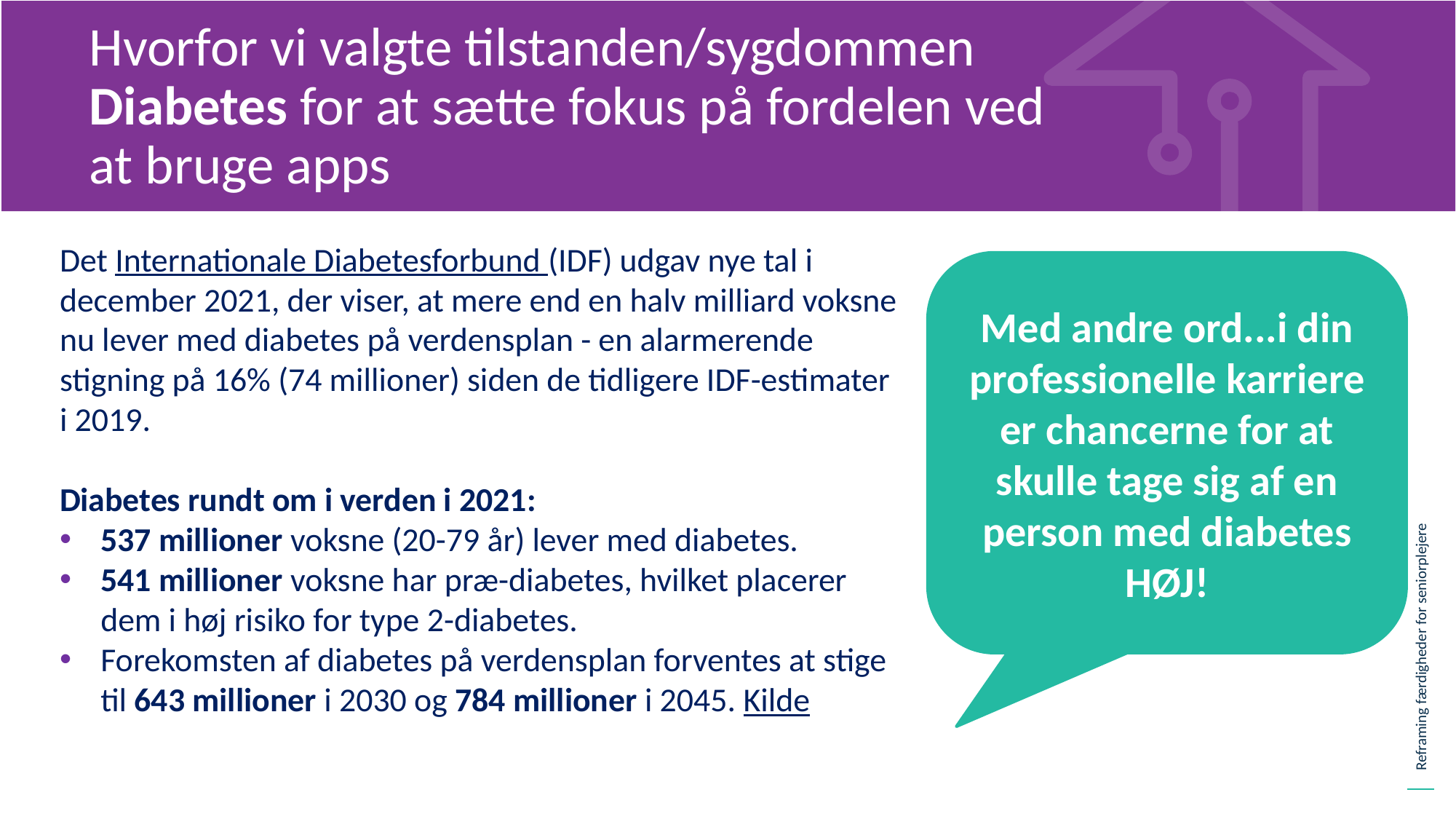

Hvorfor vi valgte tilstanden/sygdommen Diabetes for at sætte fokus på fordelen ved at bruge apps

Det Internationale Diabetesforbund (IDF) udgav nye tal i december 2021, der viser, at mere end en halv milliard voksne nu lever med diabetes på verdensplan - en alarmerende stigning på 16% (74 millioner) siden de tidligere IDF-estimater i 2019.

Diabetes rundt om i verden i 2021:
537 millioner voksne (20-79 år) lever med diabetes.
541 millioner voksne har præ-diabetes, hvilket placerer dem i høj risiko for type 2-diabetes.
Forekomsten af diabetes på verdensplan forventes at stige til 643 millioner i 2030 og 784 millioner i 2045. Kilde
Med andre ord...i din professionelle karriere er chancerne for at skulle tage sig af en person med diabetes HØJ!